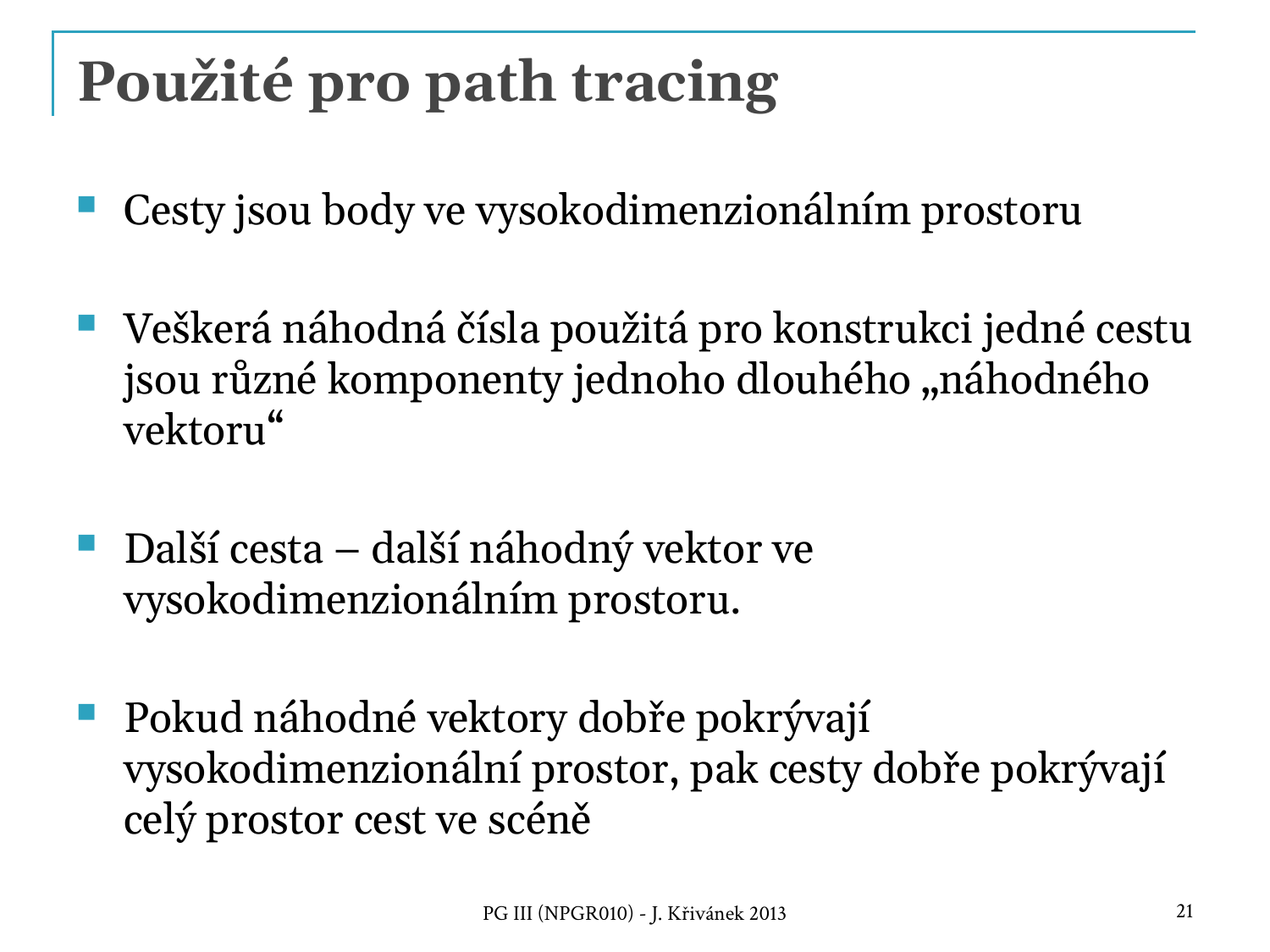

# Použité pro path tracing
Cesty jsou body ve vysokodimenzionálním prostoru

Veškerá náhodná čísla použitá pro konstrukci jedné cestu jsou různé komponenty jednoho dlouhého „náhodného vektoru“

Další cesta – další náhodný vektor ve vysokodimenzionálním prostoru.

Pokud náhodné vektory dobře pokrývají vysokodimenzionální prostor, pak cesty dobře pokrývají celý prostor cest ve scéně
21
PG III (NPGR010) - J. Křivánek 2013